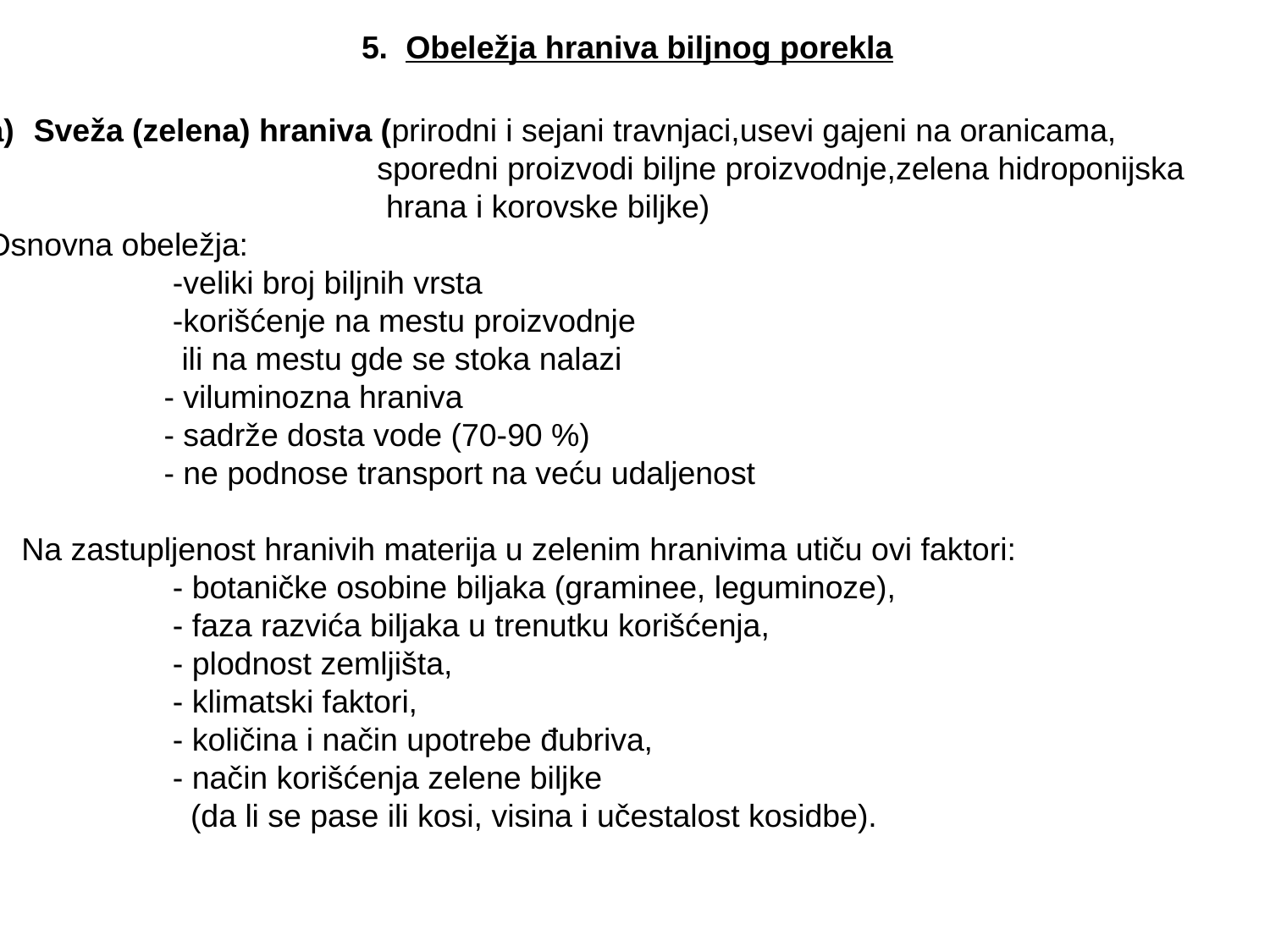

5.  Obeležja hraniva biljnog porekla

Sveža (zelena) hraniva (prirodni i sejani travnjaci,usevi gajeni na oranicama,
                                            sporedni proizvodi biljne proizvodnje,zelena hidroponijska
                                             hrana i korovske biljke)
Osnovna obeležja:
                     -veliki broj biljnih vrsta
                     -korišćenje na mestu proizvodnje
                      ili na mestu gde se stoka nalazi
                    - viluminozna hraniva
                    - sadrže dosta vode (70-90 %)
                    - ne podnose transport na veću udaljenost

    Na zastupljenost hranivih materija u zelenim hranivima utiču ovi faktori:
                     - botaničke osobine biljaka (graminee, leguminoze),
                     - faza razvića biljaka u trenutku korišćenja,
                     - plodnost zemljišta,
                     - klimatski faktori,
                     - količina i način upotrebe đubriva,
                     - način korišćenja zelene biljke
                       (da li se pase ili kosi, visina i učestalost kosidbe).